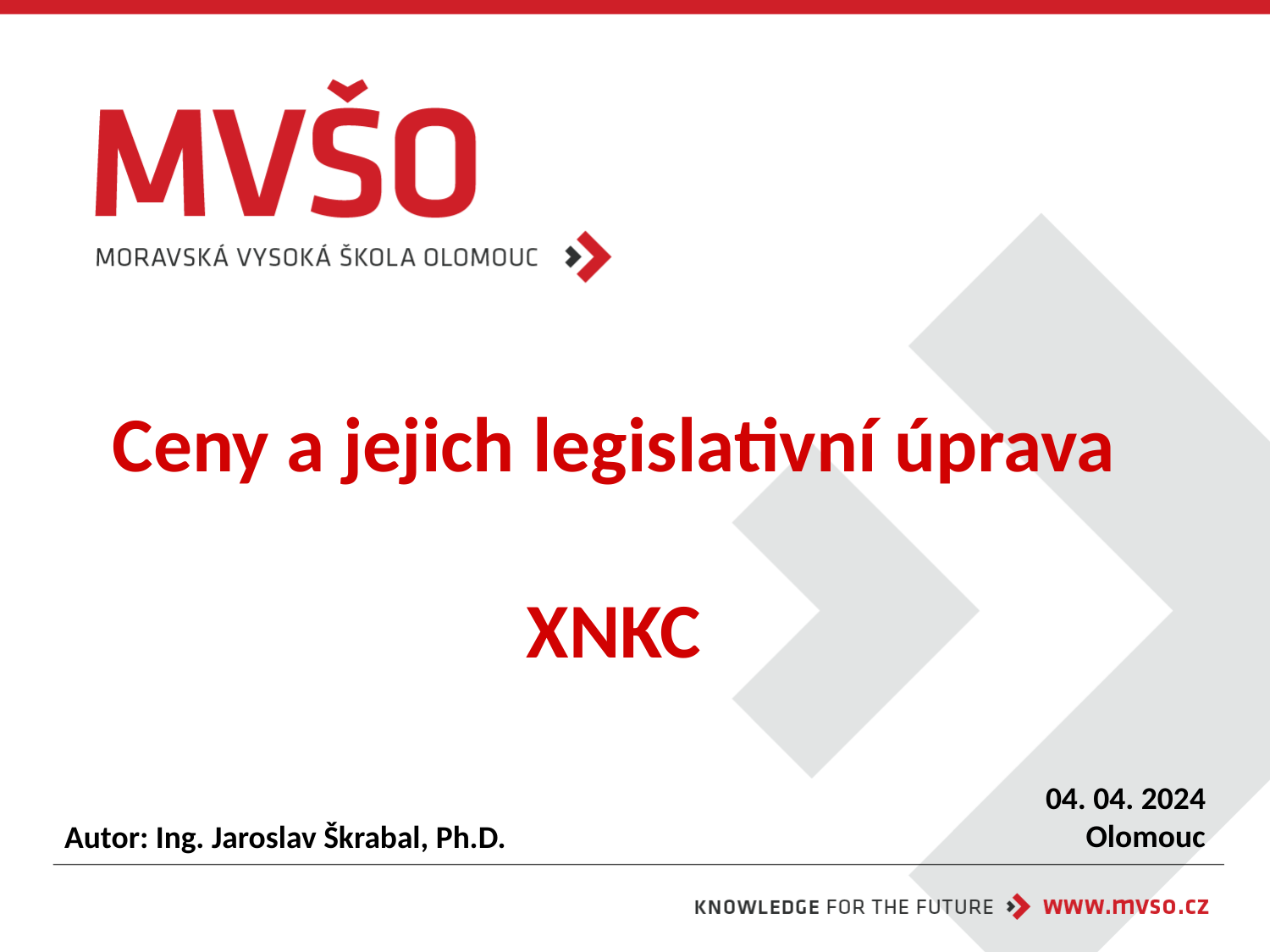

# Ceny a jejich legislativní úprava XNKC
04. 04. 2024
Olomouc

Autor: Ing. Jaroslav Škrabal, Ph.D.